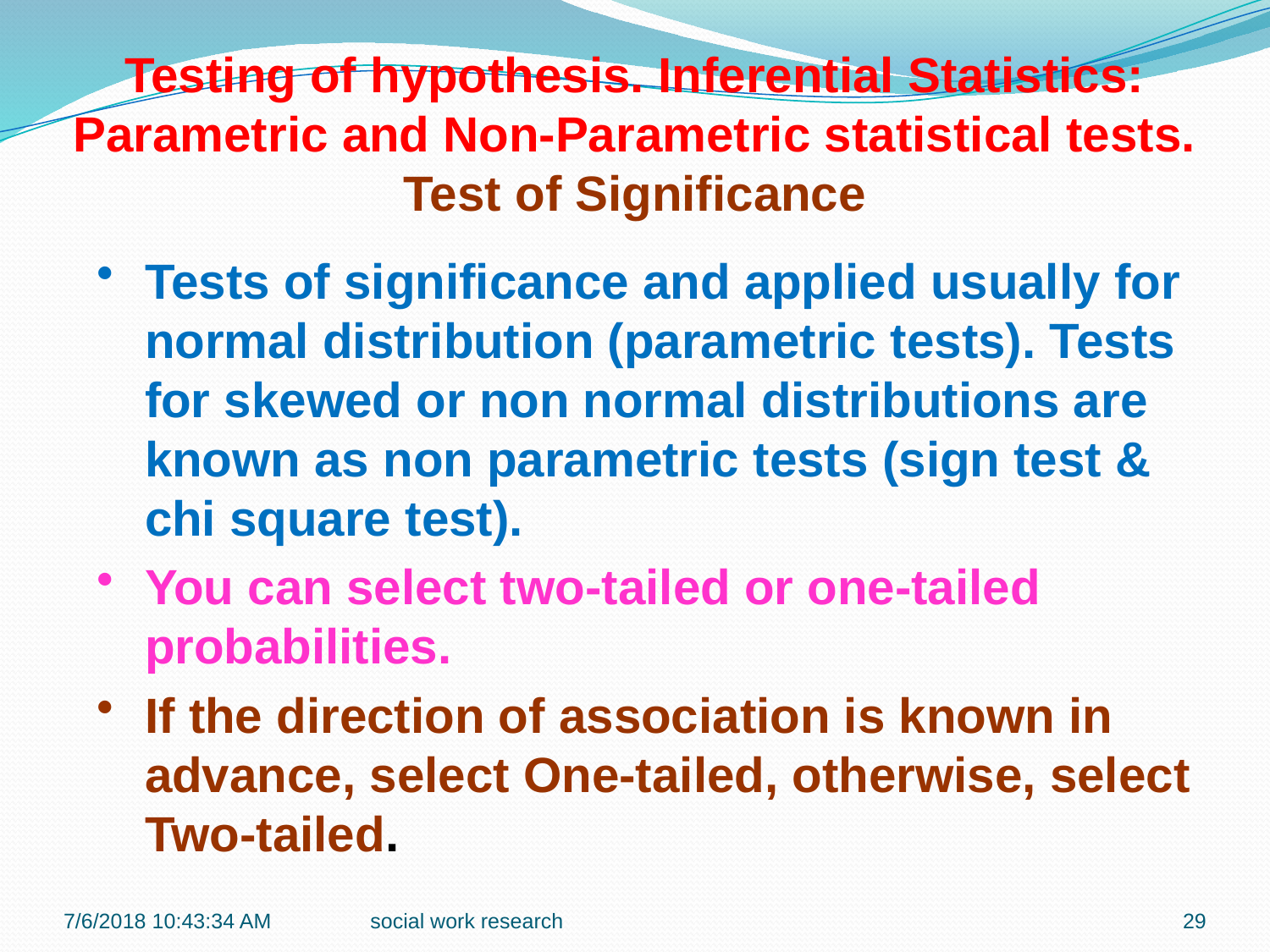

Testing of hypothesis. Inferential Statistics: Parametric and Non-Parametric statistical tests.
Test of Significance
Tests of significance and applied usually for normal distribution (parametric tests). Tests for skewed or non normal distributions are known as non parametric tests (sign test & chi square test).
You can select two-tailed or one-tailed probabilities.
If the direction of association is known in advance, select One-tailed, otherwise, select Two-tailed.

7/6/2018 10:43:34 AM
social work research
29